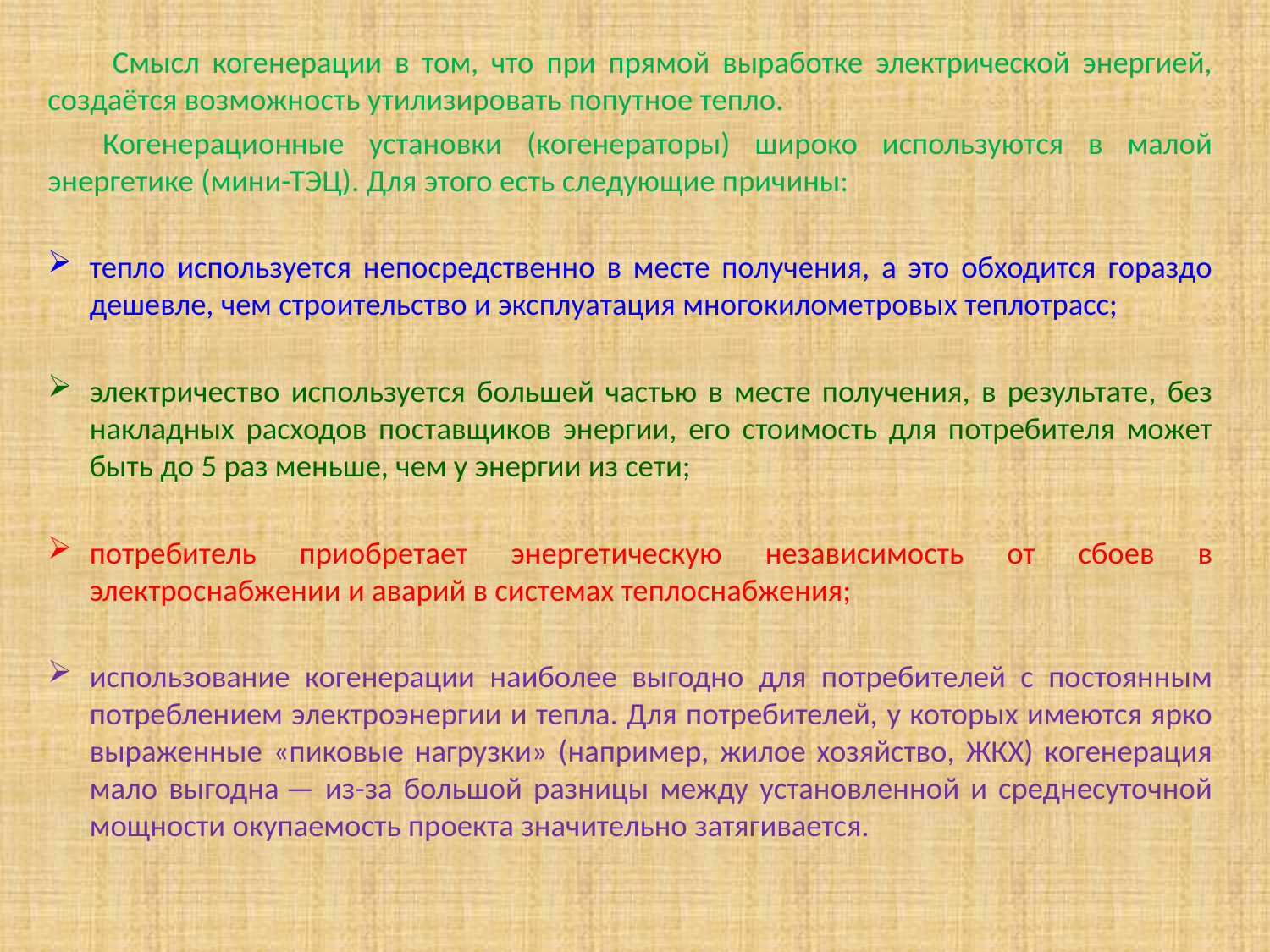

Смысл когенерации в том, что при прямой выработке электрической энергией, создаётся возможность утилизировать попутное тепло.
Когенерационные установки (когенераторы) широко используются в малой энергетике (мини-ТЭЦ). Для этого есть следующие причины:

тепло используется непосредственно в месте получения, а это обходится гораздо дешевле, чем строительство и эксплуатация многокилометровых теплотрасс;

электричество используется большей частью в месте получения, в результате, без накладных расходов поставщиков энергии, его стоимость для потребителя может быть до 5 раз меньше, чем у энергии из сети;

потребитель приобретает энергетическую независимость от сбоев в электроснабжении и аварий в системах теплоснабжения;

использование когенерации наиболее выгодно для потребителей с постоянным потреблением электроэнергии и тепла. Для потребителей, у которых имеются ярко выраженные «пиковые нагрузки» (например, жилое хозяйство, ЖКХ) когенерация мало выгодна — из-за большой разницы между установленной и среднесуточной мощности окупаемость проекта значительно затягивается.